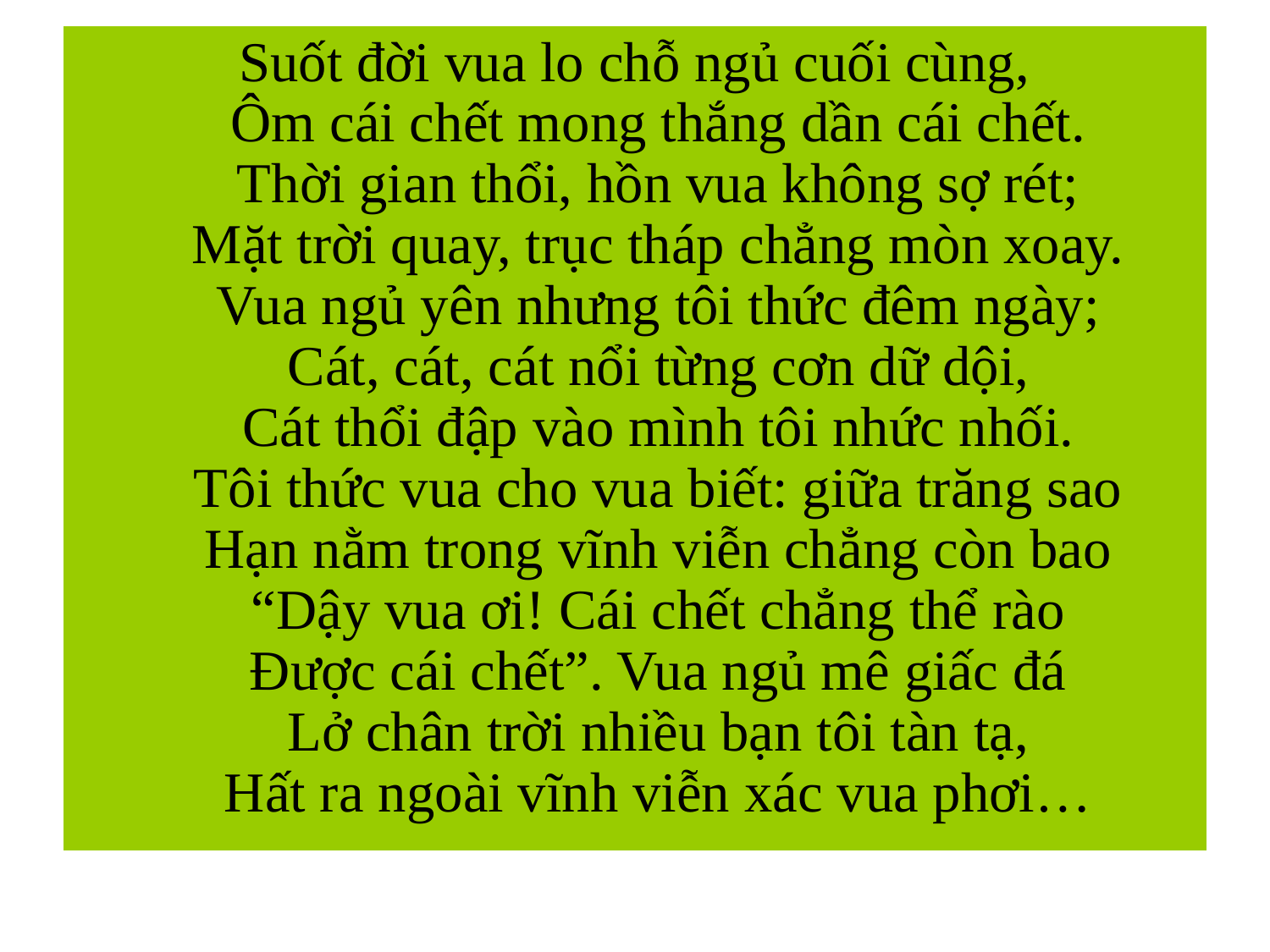

Suốt đời vua lo chỗ ngủ cuối cùng,
Ôm cái chết mong thắng dần cái chết.
Thời gian thổi, hồn vua không sợ rét;
Mặt trời quay, trục tháp chẳng mòn xoay.
Vua ngủ yên nhưng tôi thức đêm ngày;
Cát, cát, cát nổi từng cơn dữ dội,
Cát thổi đập vào mình tôi nhức nhối.
Tôi thức vua cho vua biết: giữa trăng sao
Hạn nằm trong vĩnh viễn chẳng còn bao
“Dậy vua ơi! Cái chết chẳng thể rào
Được cái chết”. Vua ngủ mê giấc đá
Lở chân trời nhiều bạn tôi tàn tạ,
Hất ra ngoài vĩnh viễn xác vua phơi…